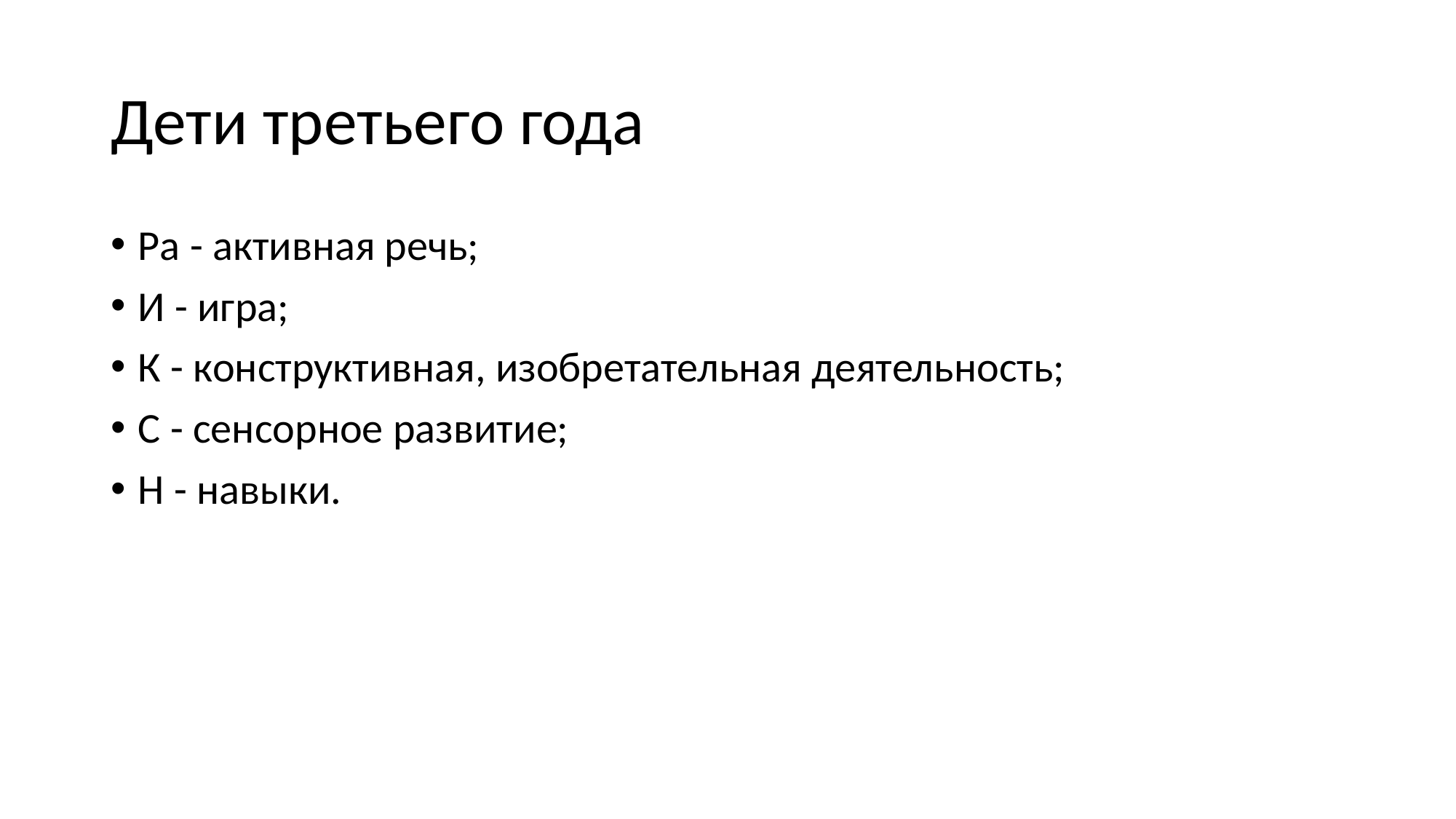

# Дети третьего года
Ра - активная речь;
И - игра;
К - конструктивная, изобретательная деятельность;
С - сенсорное развитие;
Н - навыки.